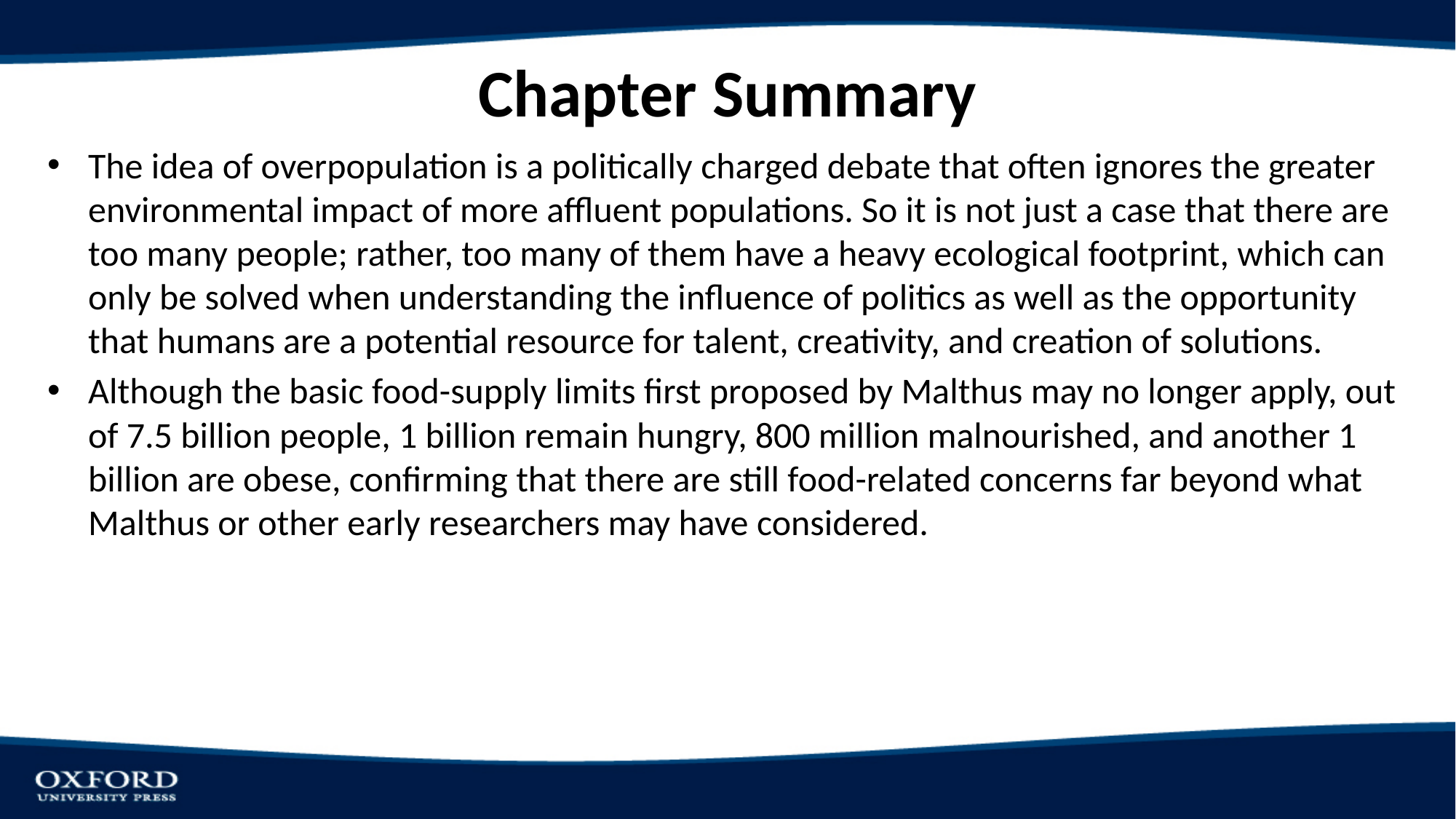

# Chapter Summary
The idea of overpopulation is a politically charged debate that often ignores the greater environmental impact of more affluent populations. So it is not just a case that there are too many people; rather, too many of them have a heavy ecological footprint, which can only be solved when understanding the influence of politics as well as the opportunity that humans are a potential resource for talent, creativity, and creation of solutions.
Although the basic food-supply limits first proposed by Malthus may no longer apply, out of 7.5 billion people, 1 billion remain hungry, 800 million malnourished, and another 1 billion are obese, confirming that there are still food-related concerns far beyond what Malthus or other early researchers may have considered.